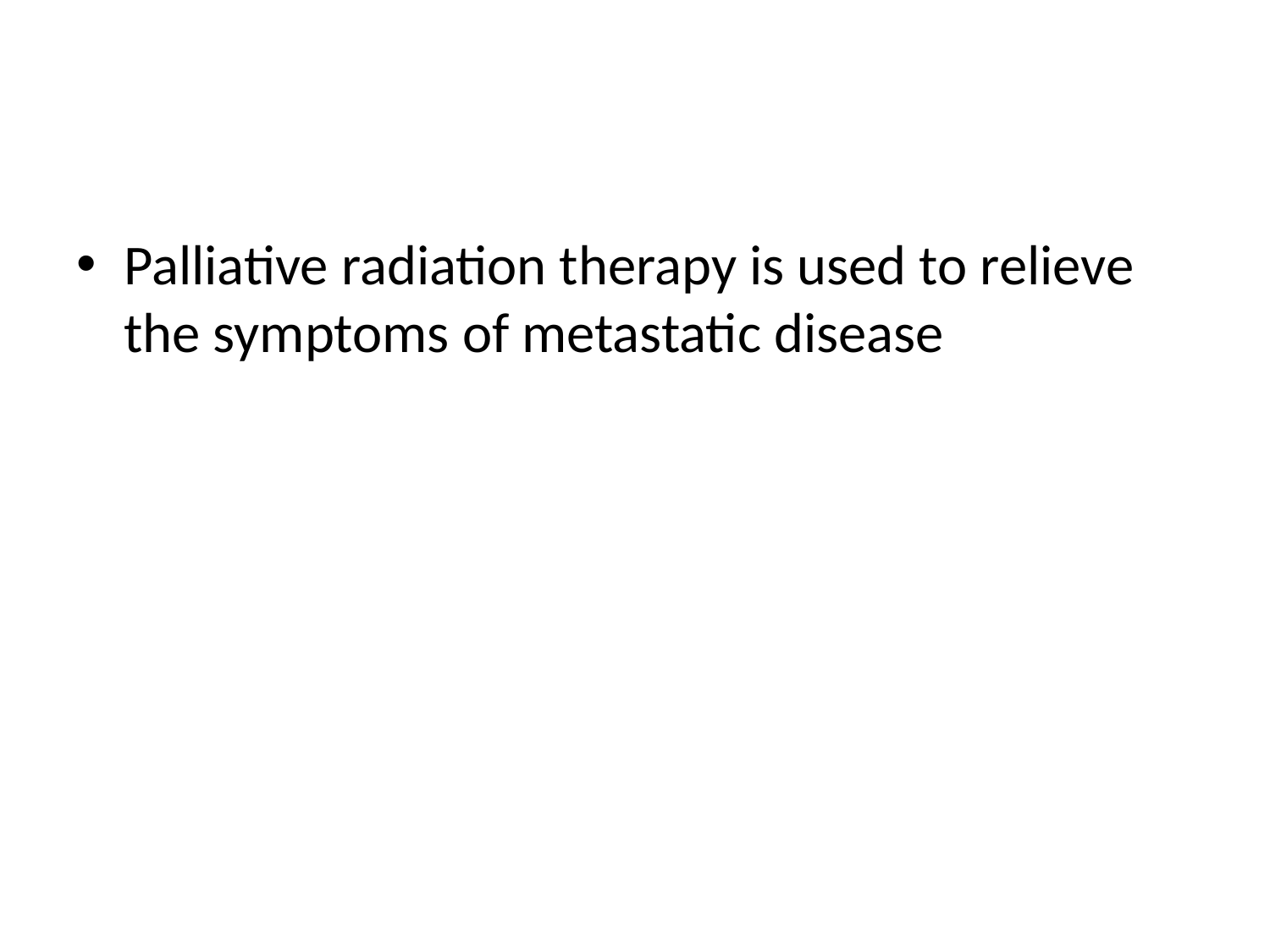

#
Palliative radiation therapy is used to relieve the symptoms of metastatic disease